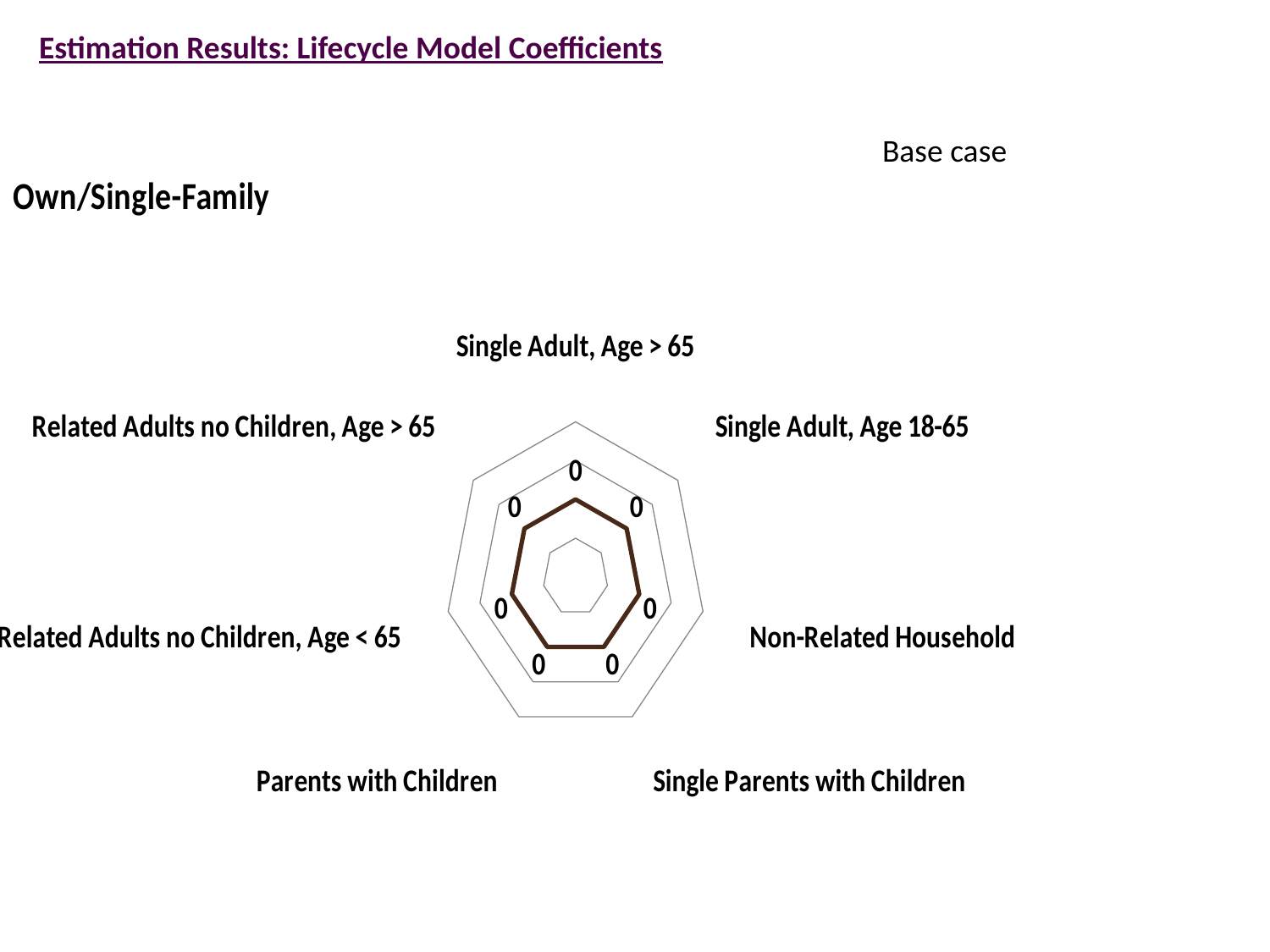

Estimation Results: Lifecycle Model Coefficients

### Chart: Own/Single-Family

| Category | Own/SF |
|---|---|
| Single Adult, Age > 65 | 0.0 |
| Single Adult, Age 18-65 | 0.0 |
| Non-Related Household | 0.0 |
| Single Parents with Children | 0.0 |
| Parents with Children | 0.0 |
| Related Adults no Children, Age < 65 | 0.0 |
| Related Adults no Children, Age > 65 | 0.0 |
Base case